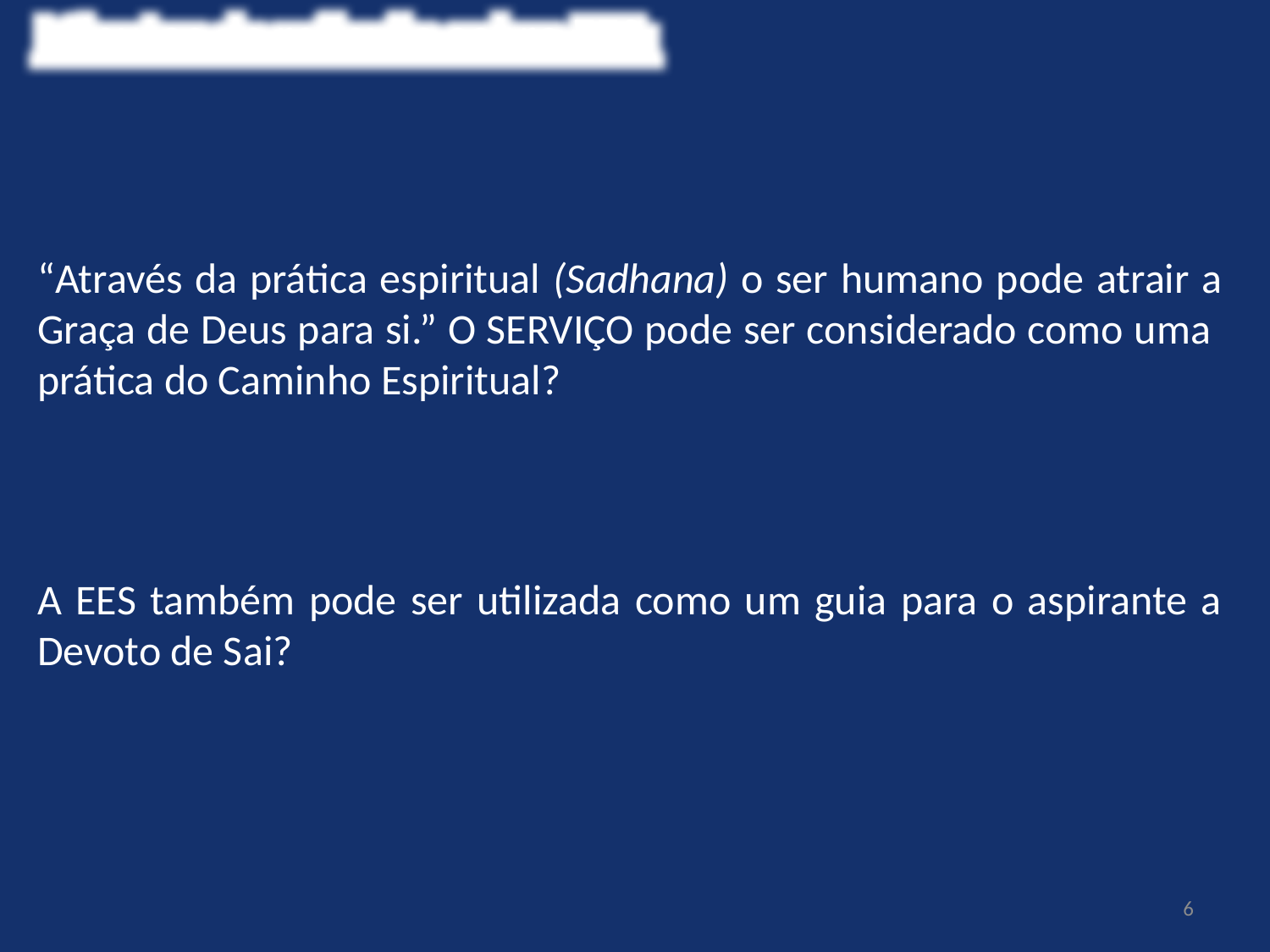

Minutos de reflexão sobre EES:

“Através da prática espiritual (Sadhana) o ser humano pode atrair a Graça de Deus para si.” O SERVIÇO pode ser considerado como uma  prática do Caminho Espiritual?

A EES também pode ser utilizada como um guia para o aspirante a Devoto de Sai?

6